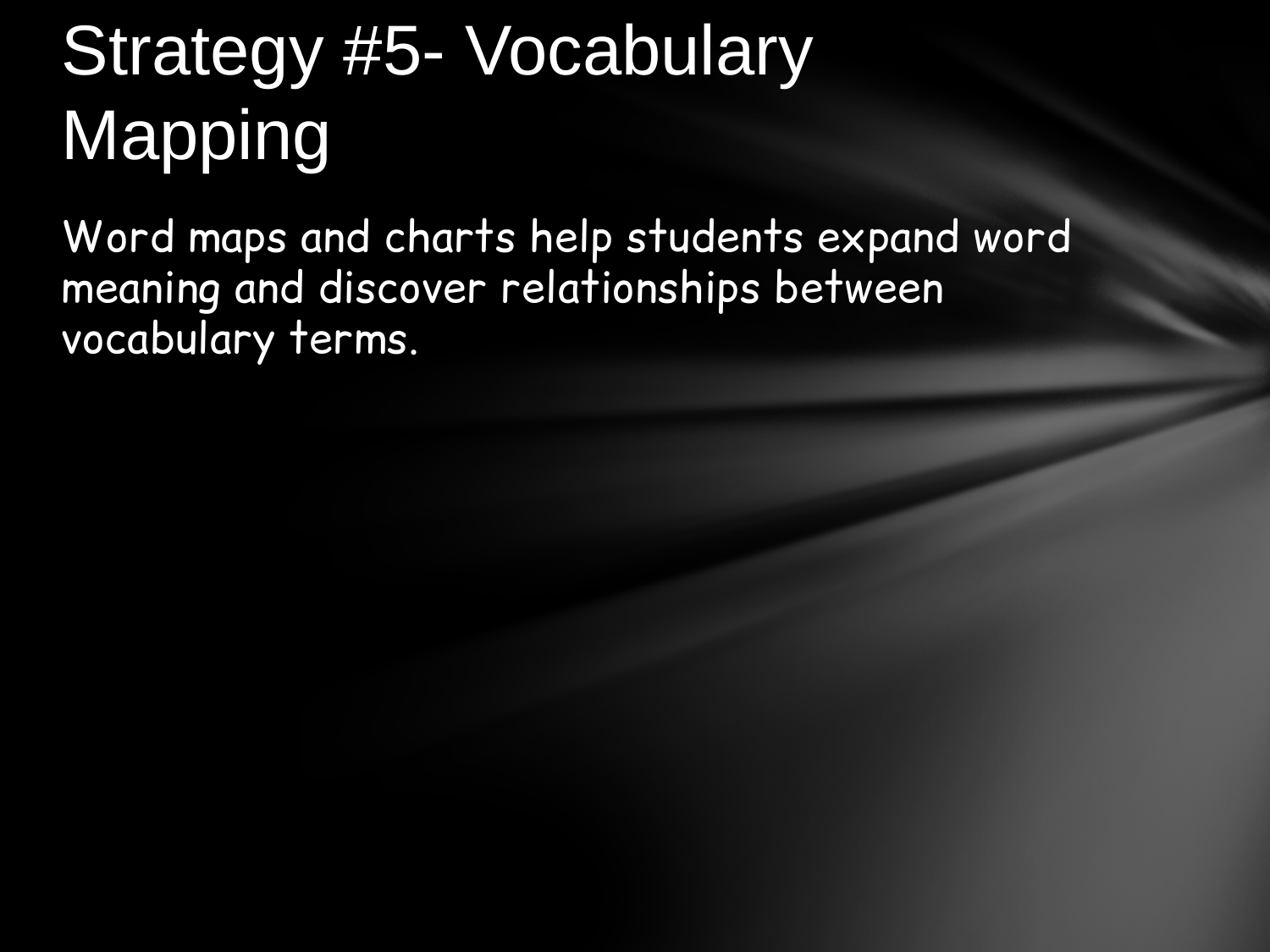

# Strategy #5- Vocabulary Mapping
Word maps and charts help students expand word meaning and discover relationships between vocabulary terms.